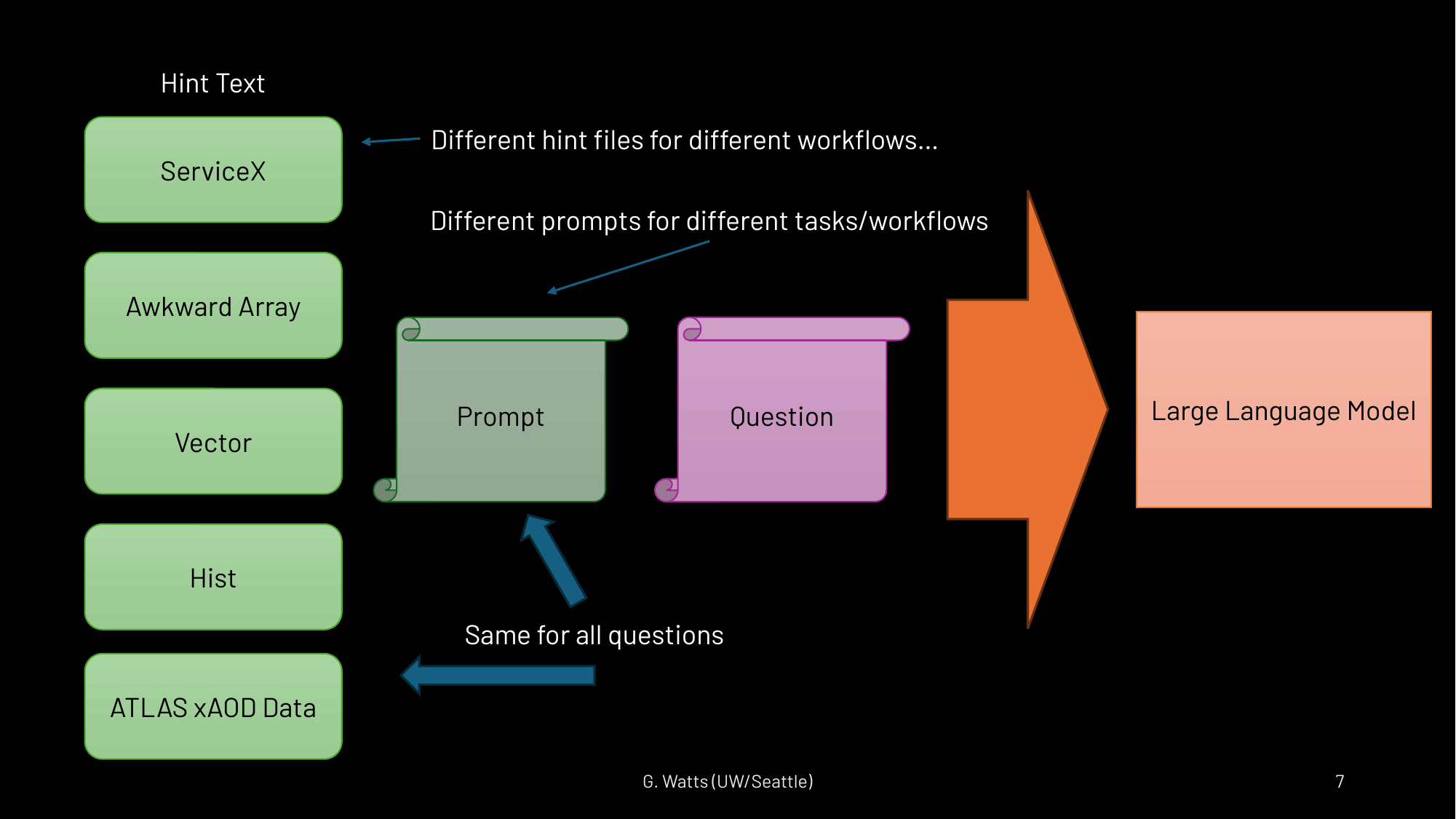

Hint Text
Different hint files for different workflows…
ServiceX

Different prompts for different tasks/workflows
Awkward Array
Large Language Model
Prompt
Question
Vector

Hist

Same for all questions
ATLAS xAOD Data
G. Watts (UW/Seattle)
7